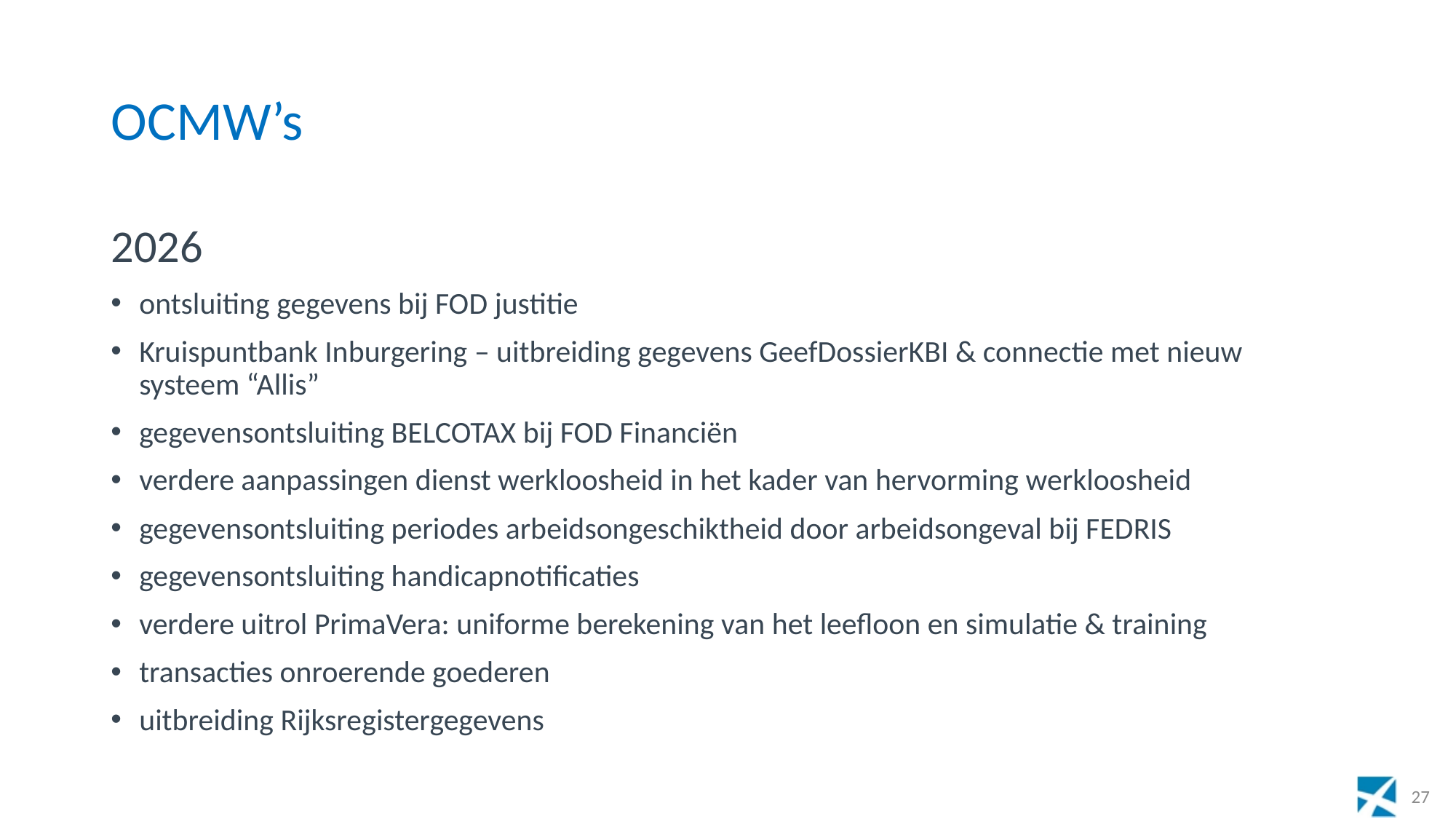

# OCMW’s
2026
ontsluiting gegevens bij FOD justitie
Kruispuntbank Inburgering – uitbreiding gegevens GeefDossierKBI & connectie met nieuw systeem “Allis”
gegevensontsluiting BELCOTAX bij FOD Financiën
verdere aanpassingen dienst werkloosheid in het kader van hervorming werkloosheid
gegevensontsluiting periodes arbeidsongeschiktheid door arbeidsongeval bij FEDRIS
gegevensontsluiting handicapnotificaties
verdere uitrol PrimaVera: uniforme berekening van het leefloon en simulatie & training
transacties onroerende goederen
uitbreiding Rijksregistergegevens
27